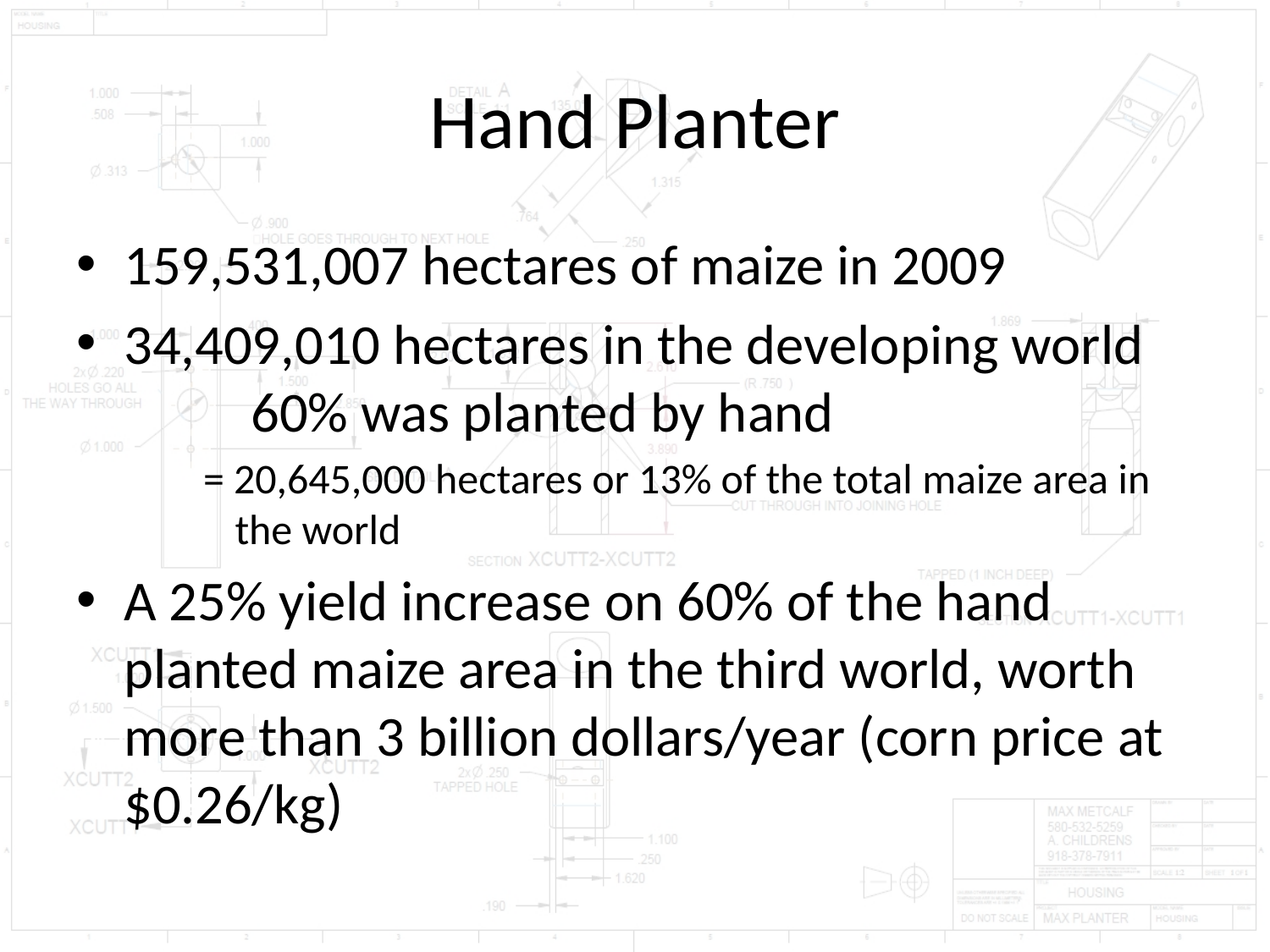

# Hand Planter
159,531,007 hectares of maize in 2009
34,409,010 hectares in the developing world 	60% was planted by hand
= 20,645,000 hectares or 13% of the total maize area in the world
A 25% yield increase on 60% of the hand planted maize area in the third world, worth more than 3 billion dollars/year (corn price at $0.26/kg)